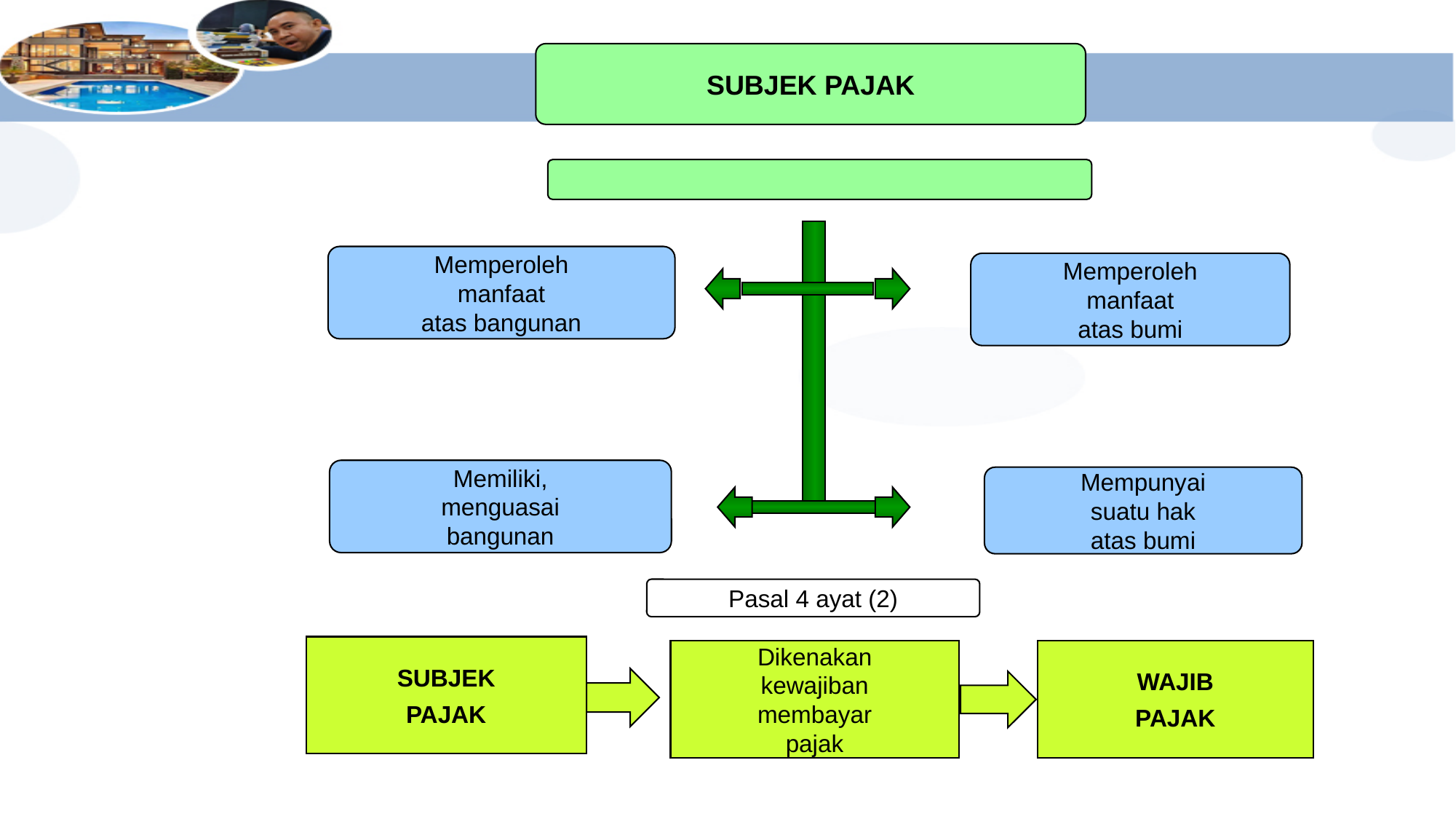

#
SUBJEK PAJAK

Memperoleh
manfaat
atas bangunan
Memperoleh
manfaat
atas bumi

Memiliki,
menguasai
bangunan
Mempunyai
suatu hak
atas bumi

Pasal 4 ayat (2)
SUBJEK
PAJAK

Dikenakan
kewajiban
membayar
pajak

WAJIB
PAJAK